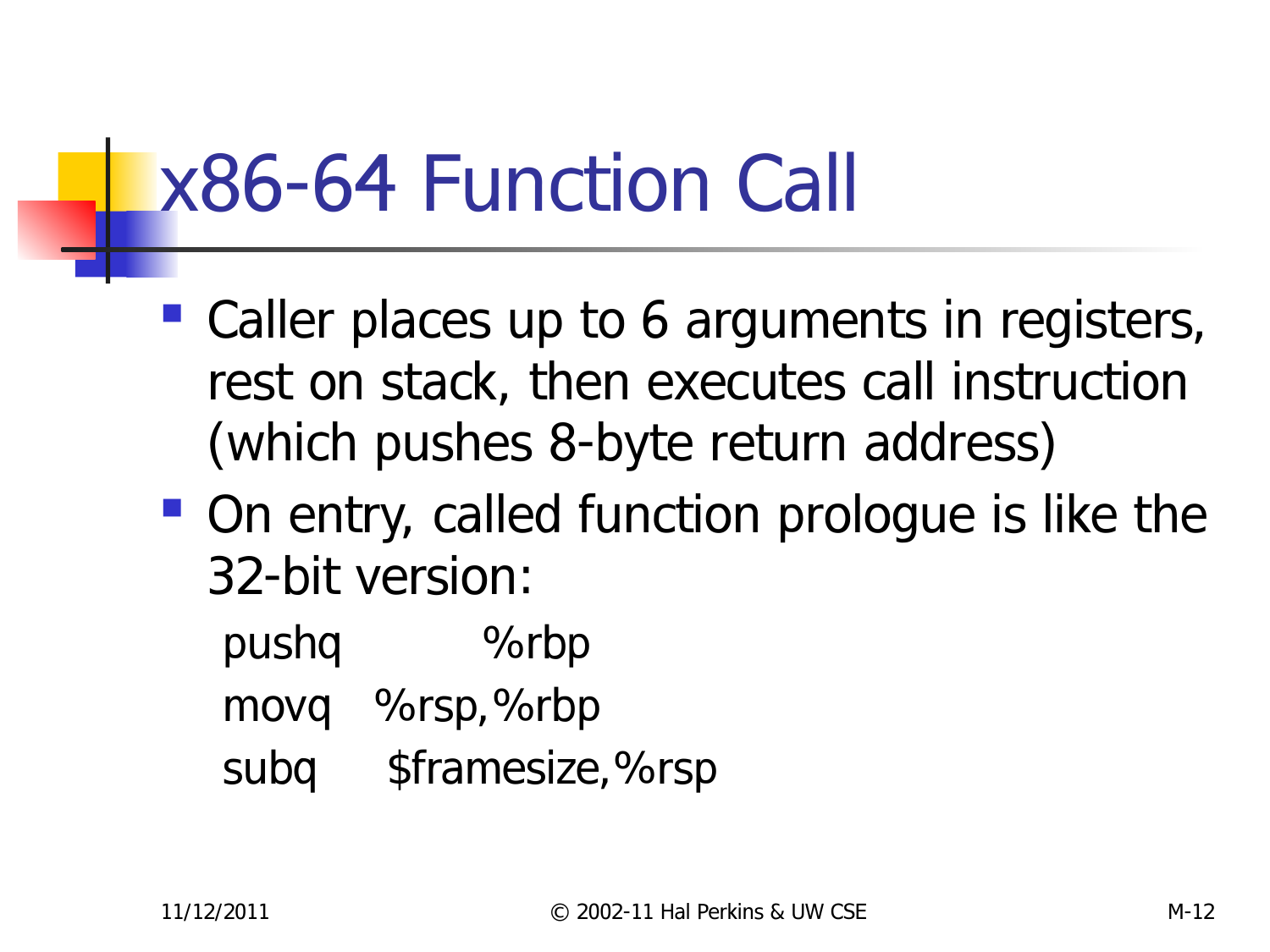

# x86-64 Function Call
Caller places up to 6 arguments in registers, rest on stack, then executes call instruction (which pushes 8-byte return address)
On entry, called function prologue is like the 32-bit version:
	pushq	  %rbp
	movq   %rsp,%rbp
	subq     $framesize,%rsp
11/12/2011
© 2002-11 Hal Perkins & UW CSE
M-12